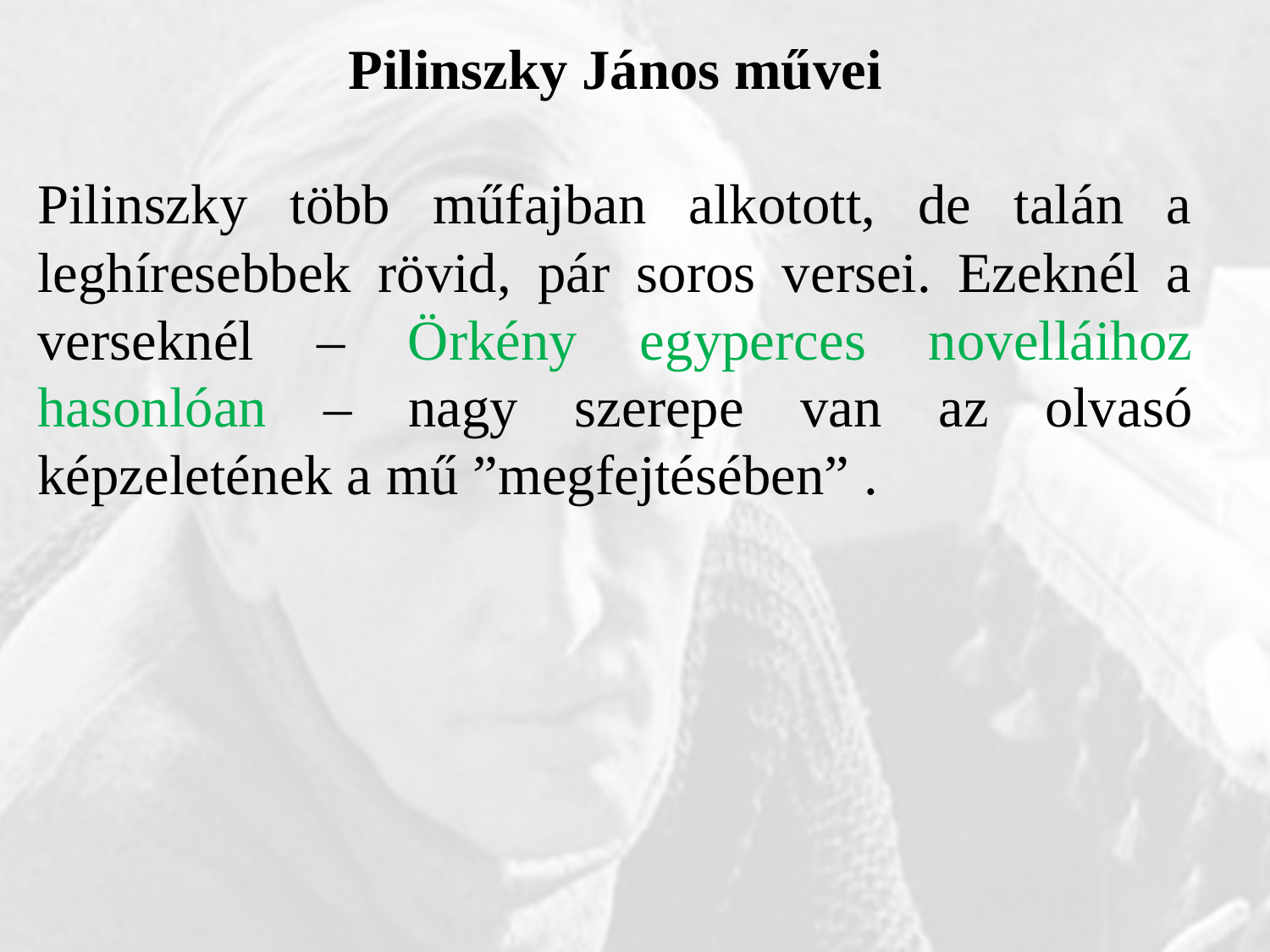

Pilinszky János művei

Pilinszky több műfajban alkotott, de talán a leghíresebbek rövid, pár soros versei. Ezeknél a verseknél – Örkény egyperces novelláihoz hasonlóan – nagy szerepe van az olvasó képzeletének a mű ”megfejtésében” .